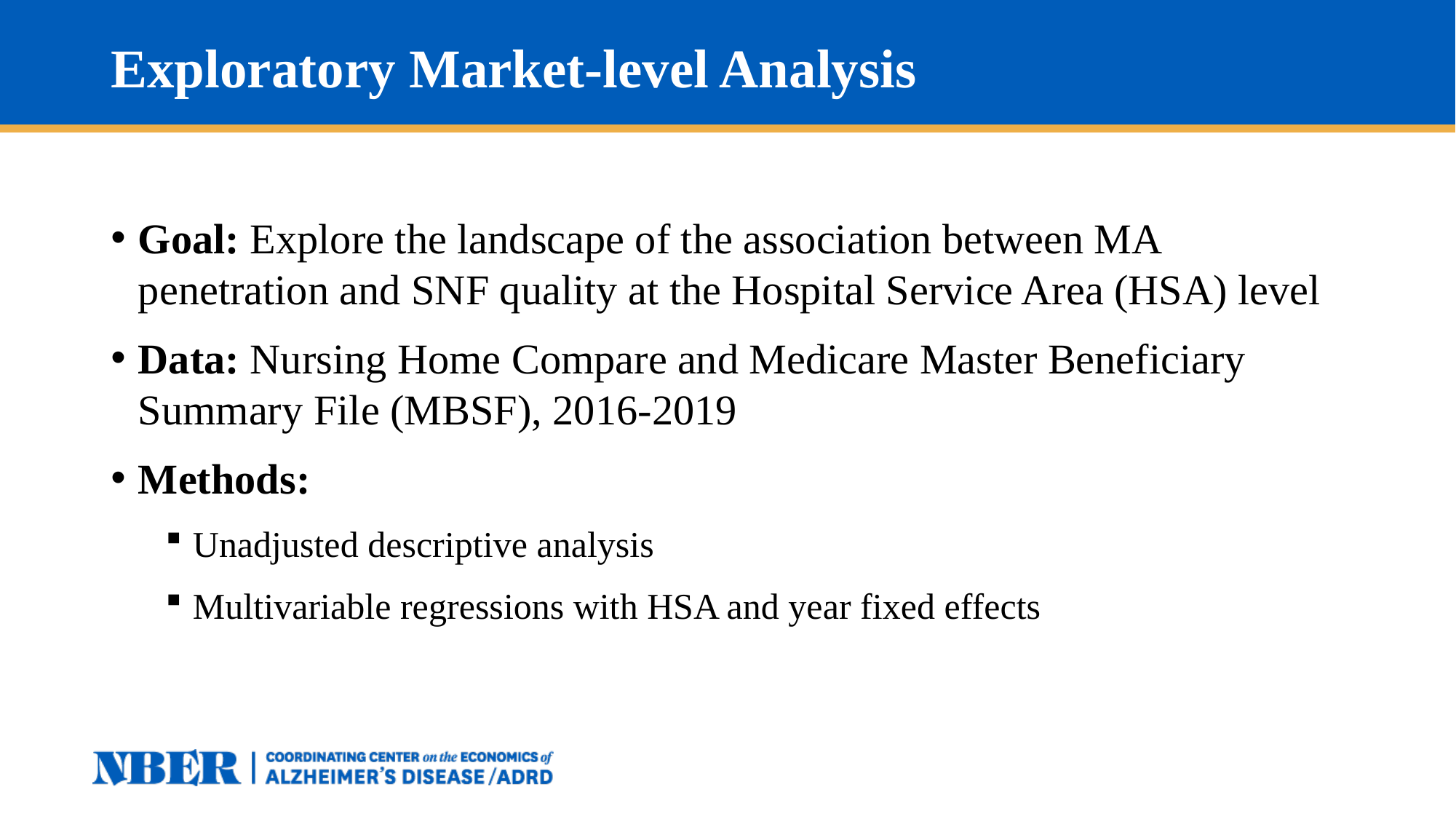

# Exploratory Market-level Analysis
Goal: Explore the landscape of the association between MA penetration and SNF quality at the Hospital Service Area (HSA) level
Data: Nursing Home Compare and Medicare Master Beneficiary Summary File (MBSF), 2016-2019
Methods:
Unadjusted descriptive analysis
Multivariable regressions with HSA and year fixed effects